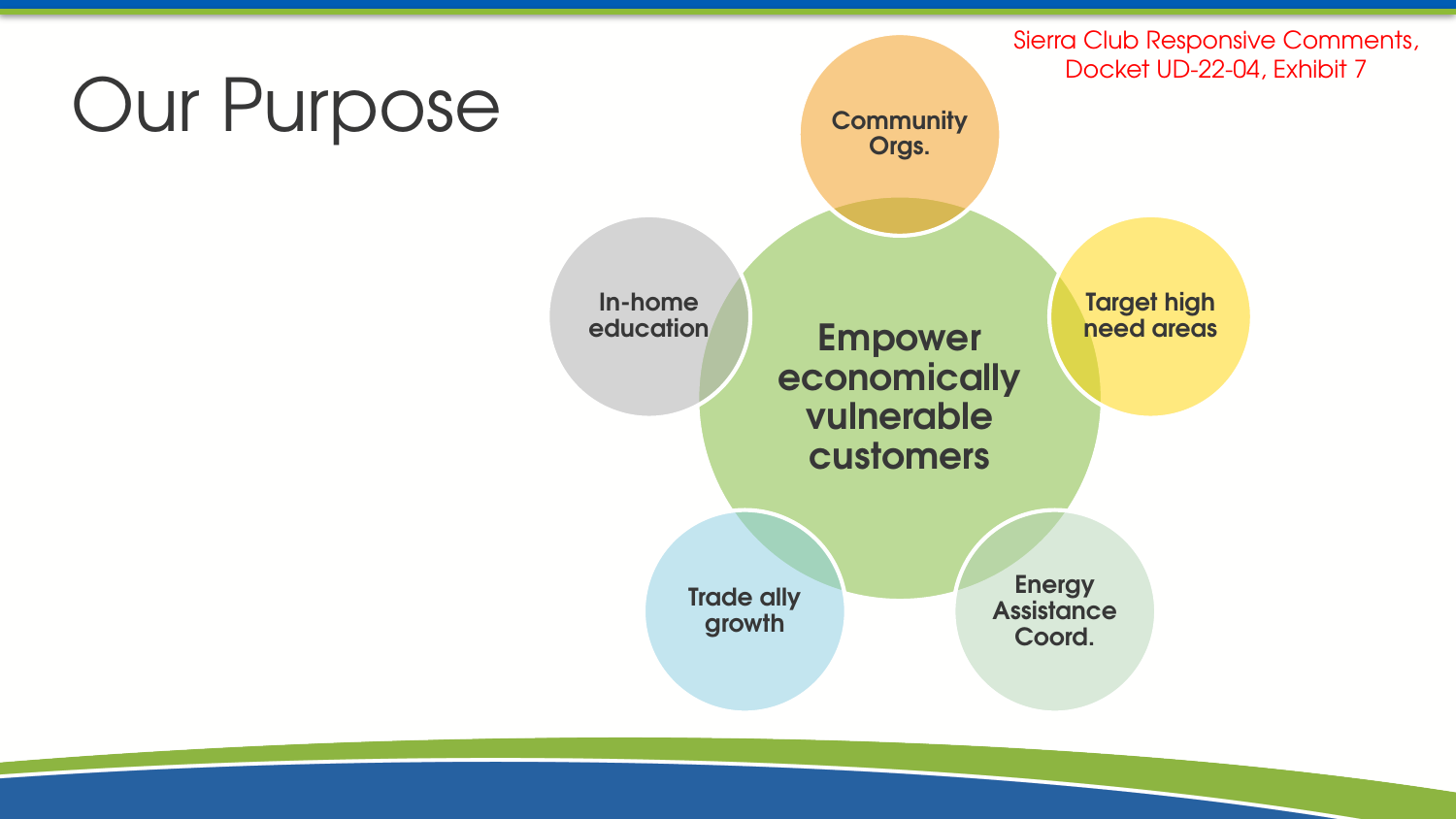

Empower economically vulnerable customers
Community Orgs.
Target high need areas
Energy Assistance Coord.
Trade ally growth
In-home education
Sierra Club Responsive Comments, Docket UD-22-04, Exhibit 7
# Our Purpose